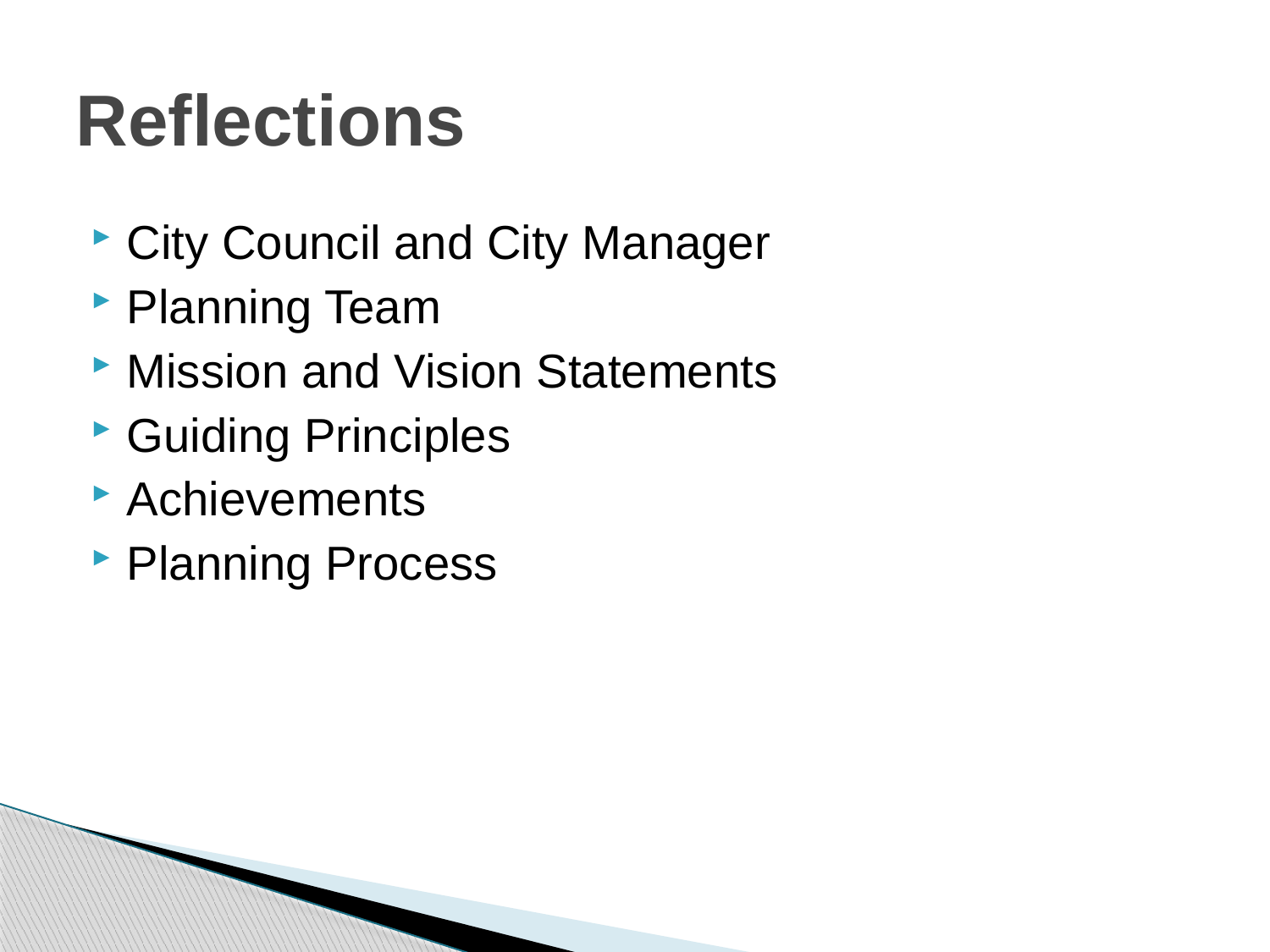

# Reflections
City Council and City Manager
Planning Team
Mission and Vision Statements
Guiding Principles
Achievements
Planning Process